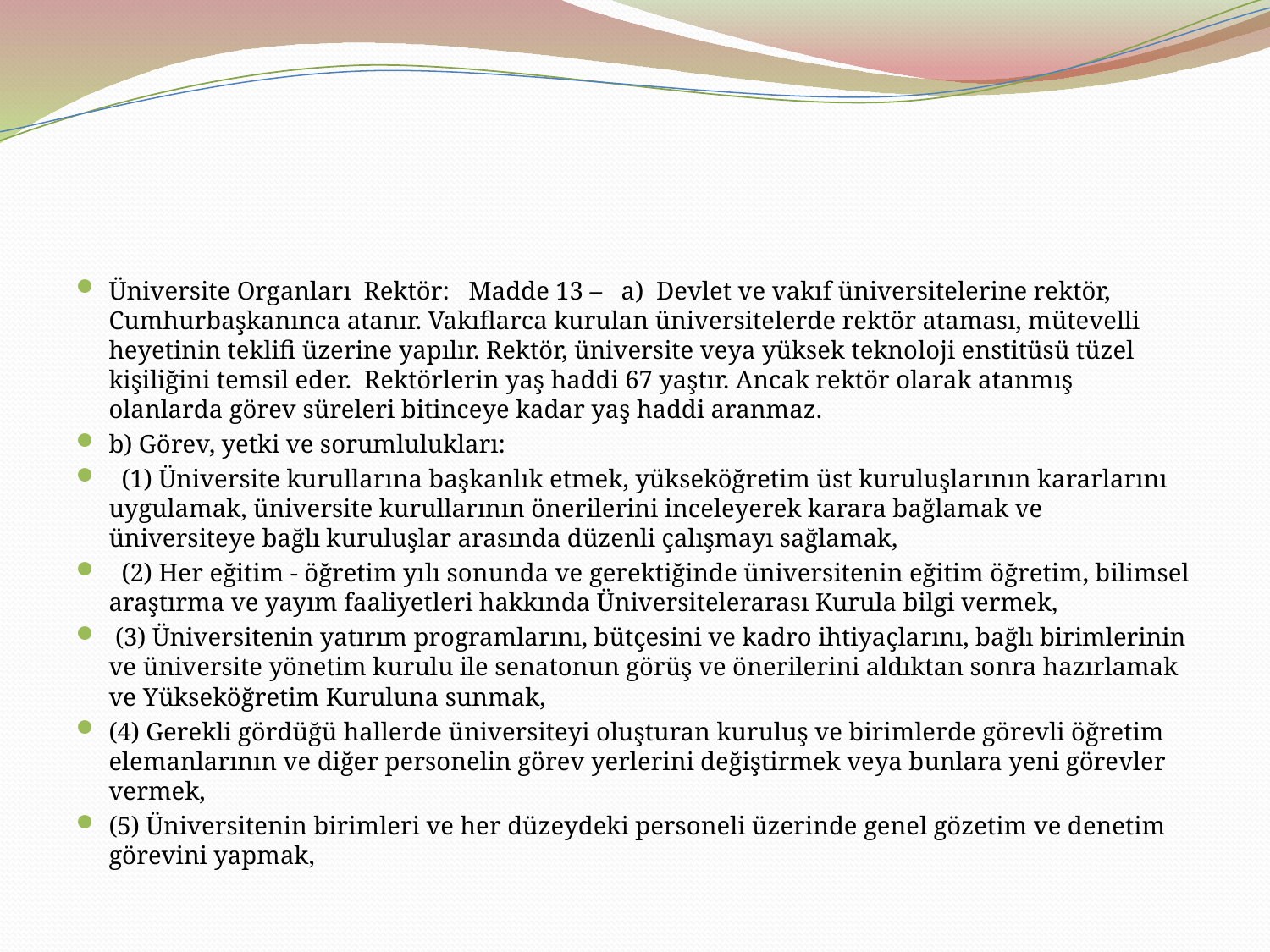

#
Üniversite Organları  Rektör:   Madde 13 –   a)  Devlet ve vakıf üniversitelerine rektör, Cumhurbaşkanınca atanır. Vakıflarca kurulan üniversitelerde rektör ataması, mütevelli heyetinin teklifi üzerine yapılır. Rektör, üniversite veya yüksek teknoloji enstitüsü tüzel kişiliğini temsil eder.  Rektörlerin yaş haddi 67 yaştır. Ancak rektör olarak atanmış olanlarda görev süreleri bitinceye kadar yaş haddi aranmaz.
b) Görev, yetki ve sorumlulukları:
  (1) Üniversite kurullarına başkanlık etmek, yükseköğretim üst kuruluşlarının kararlarını uygulamak, üniversite kurullarının önerilerini inceleyerek karara bağlamak ve üniversiteye bağlı kuruluşlar arasında düzenli çalışmayı sağlamak,
  (2) Her eğitim - öğretim yılı sonunda ve gerektiğinde üniversitenin eğitim öğretim, bilimsel araştırma ve yayım faaliyetleri hakkında Üniversitelerarası Kurula bilgi vermek,
 (3) Üniversitenin yatırım programlarını, bütçesini ve kadro ihtiyaçlarını, bağlı birimlerinin ve üniversite yönetim kurulu ile senatonun görüş ve önerilerini aldıktan sonra hazırlamak ve Yükseköğretim Kuruluna sunmak,
(4) Gerekli gördüğü hallerde üniversiteyi oluşturan kuruluş ve birimlerde görevli öğretim elemanlarının ve diğer personelin görev yerlerini değiştirmek veya bunlara yeni görevler vermek,
(5) Üniversitenin birimleri ve her düzeydeki personeli üzerinde genel gözetim ve denetim görevini yapmak,